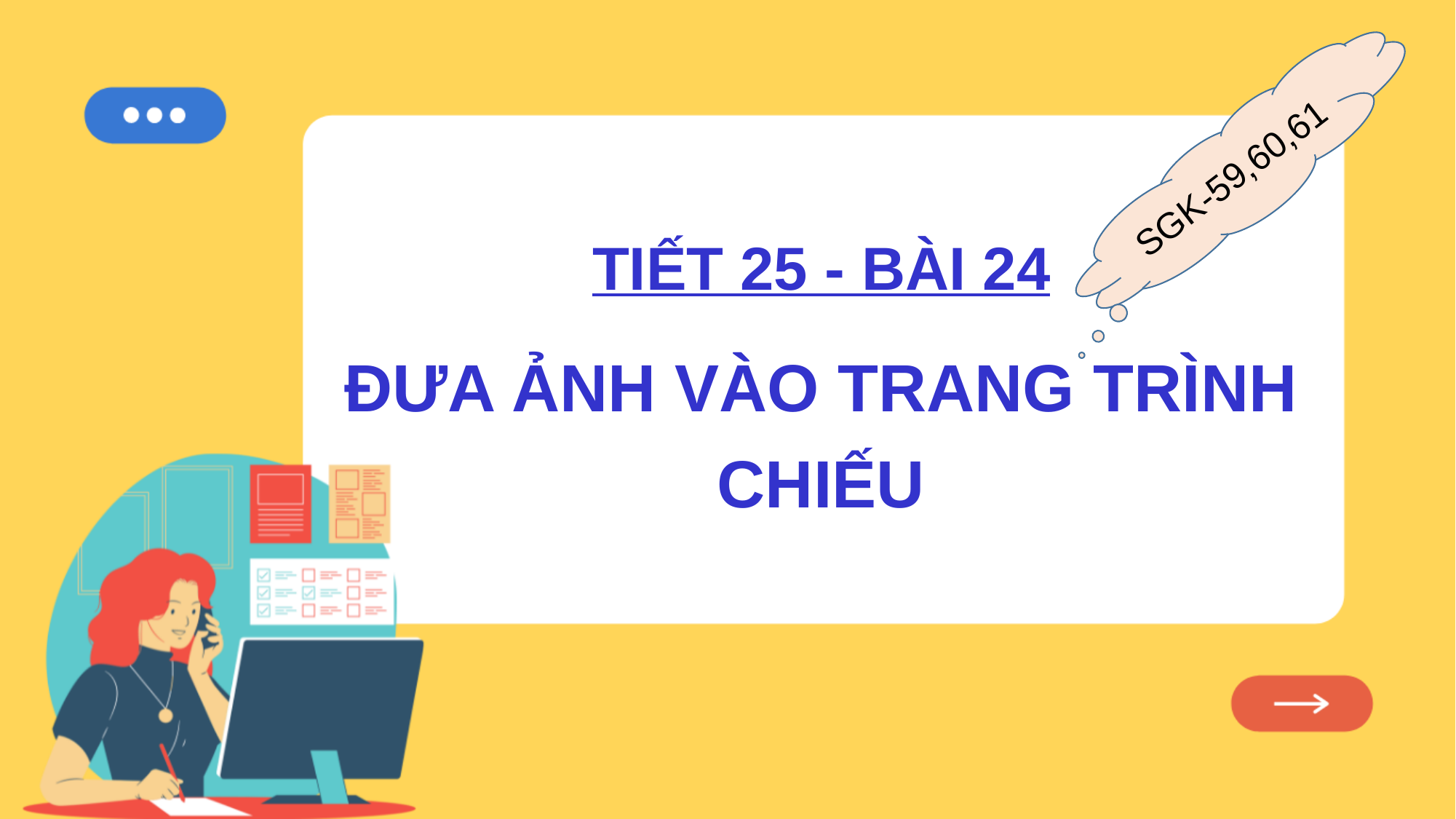

SGK-59,60,61
TIẾT 25 - BÀI 24
ĐƯA ẢNH VÀO TRANG TRÌNH CHIẾU